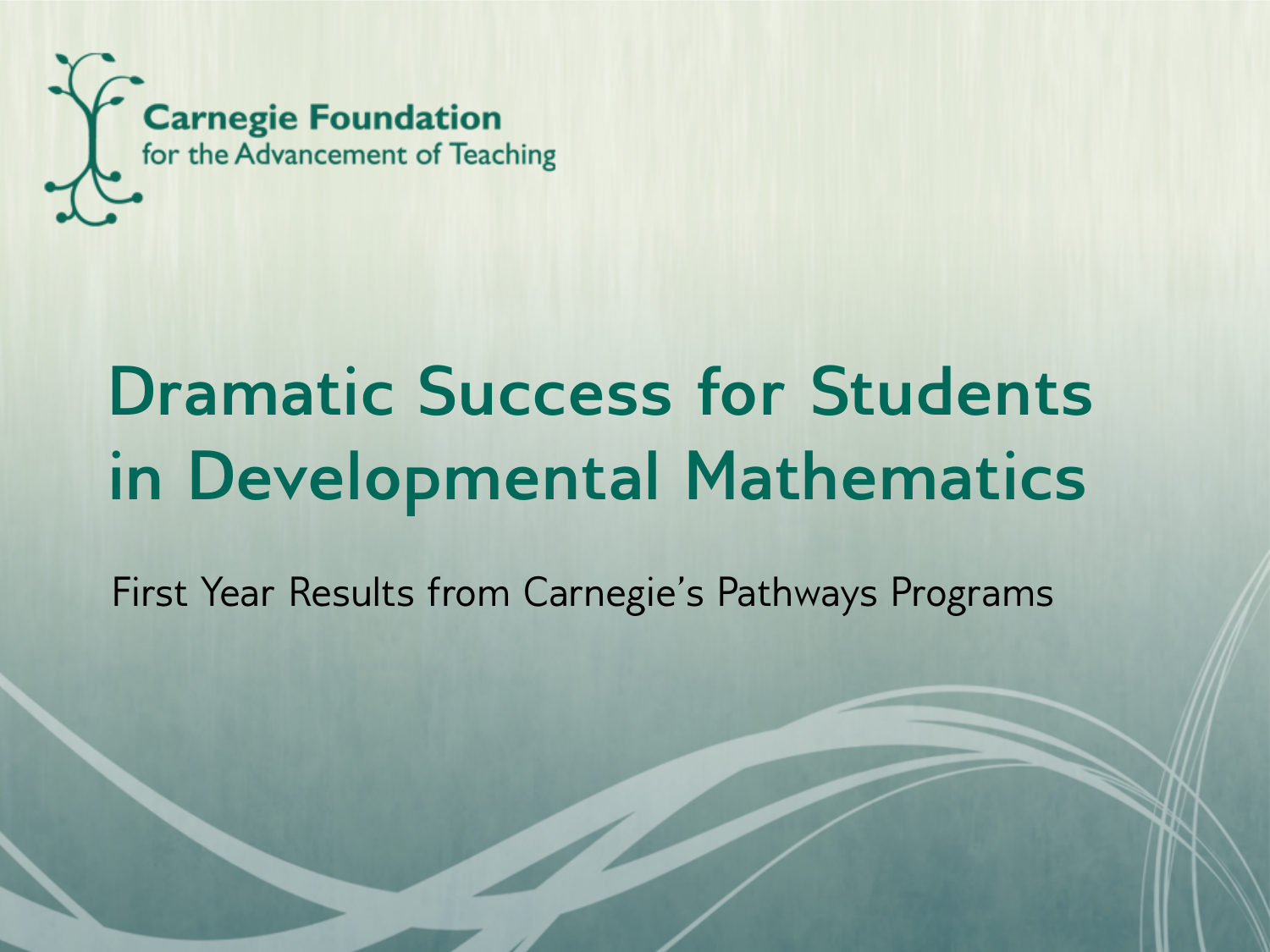

# Dramatic Success for Students in Developmental Mathematics
First Year Results from Carnegie’s Pathways Programs